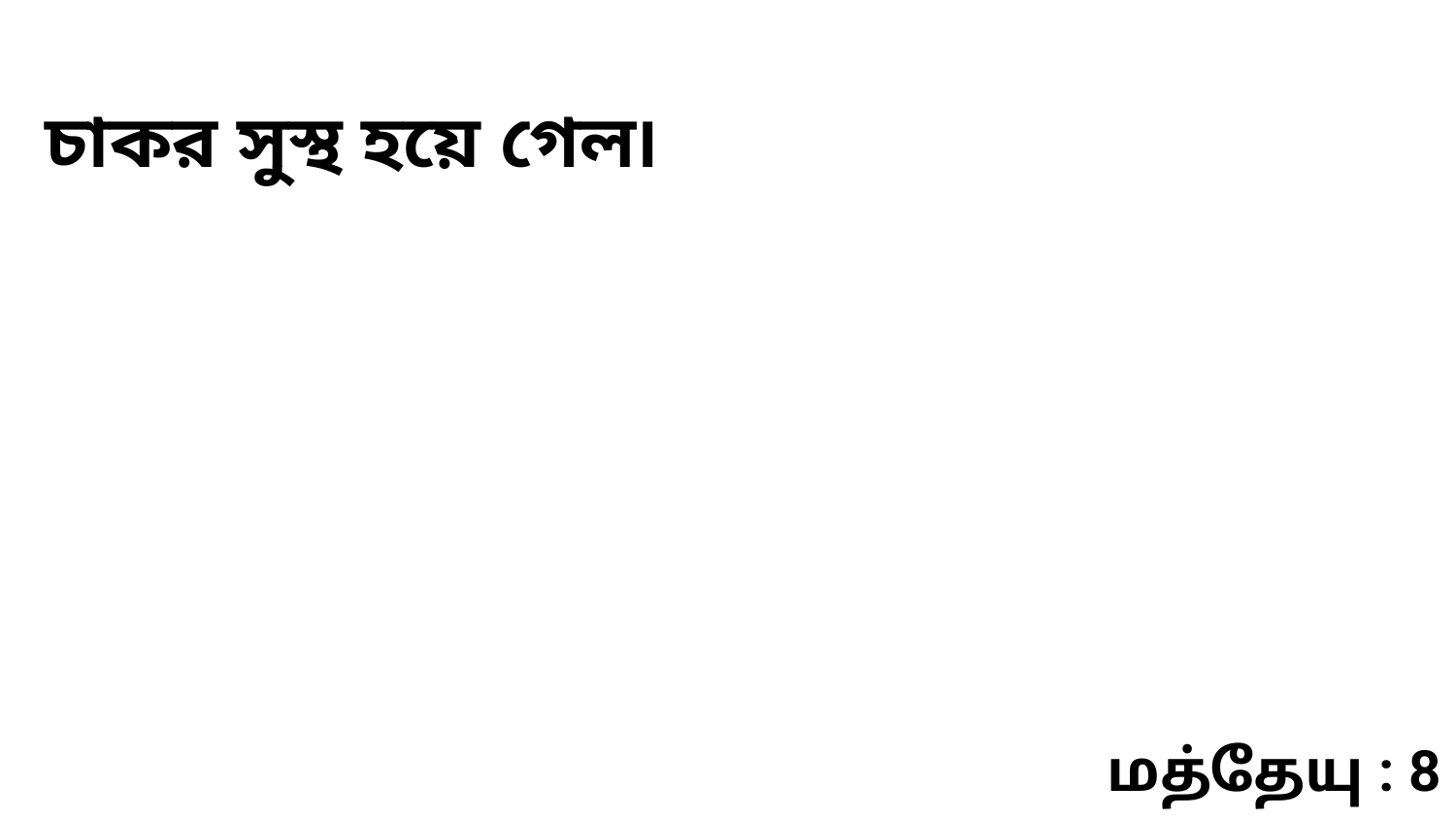

চাকর সুস্থ হয়ে গেল৷
மத்தேயு : 8